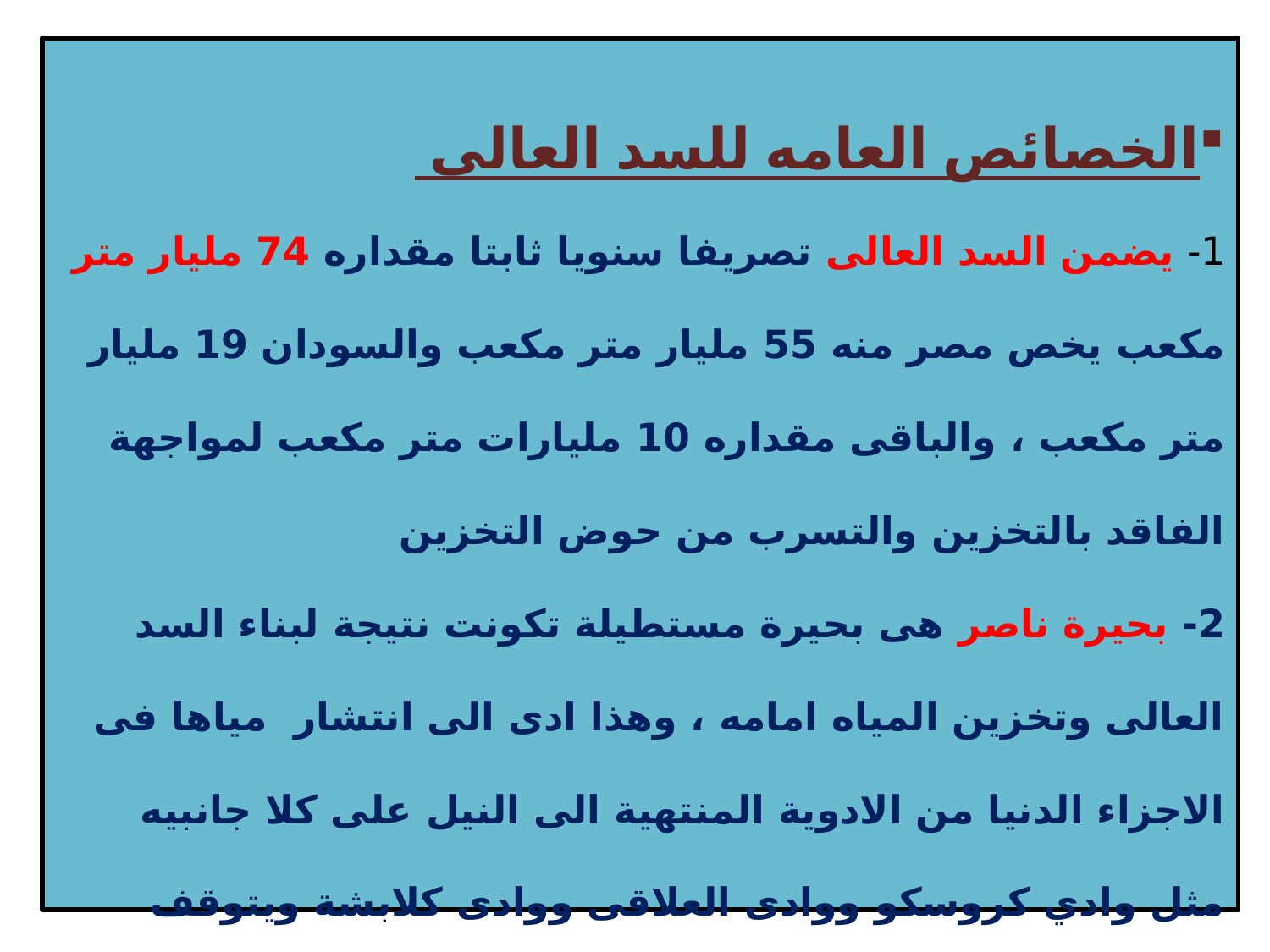

# الخصائص العامه للسد العالى 1- يضمن السد العالى تصريفا سنويا ثابتا مقداره 74 مليار متر مكعب يخص مصر منه 55 مليار متر مكعب والسودان 19 مليار متر مكعب ، والباقى مقداره 10 مليارات متر مكعب لمواجهة الفاقد بالتخزين والتسرب من حوض التخزين 2- بحيرة ناصر هى بحيرة مستطيلة تكونت نتيجة لبناء السد العالى وتخزين المياه امامه ، وهذا ادى الى انتشار  مياها فى الاجزاء الدنيا من الادوية المنتهية الى النيل على كلا جانبيه مثل وادي كروسكو ووادى العلاقى ووادى كلابشة ويتوقف مدى انتشار هذه المياه فى مصبات الاودية على مناسيب كنتوريا